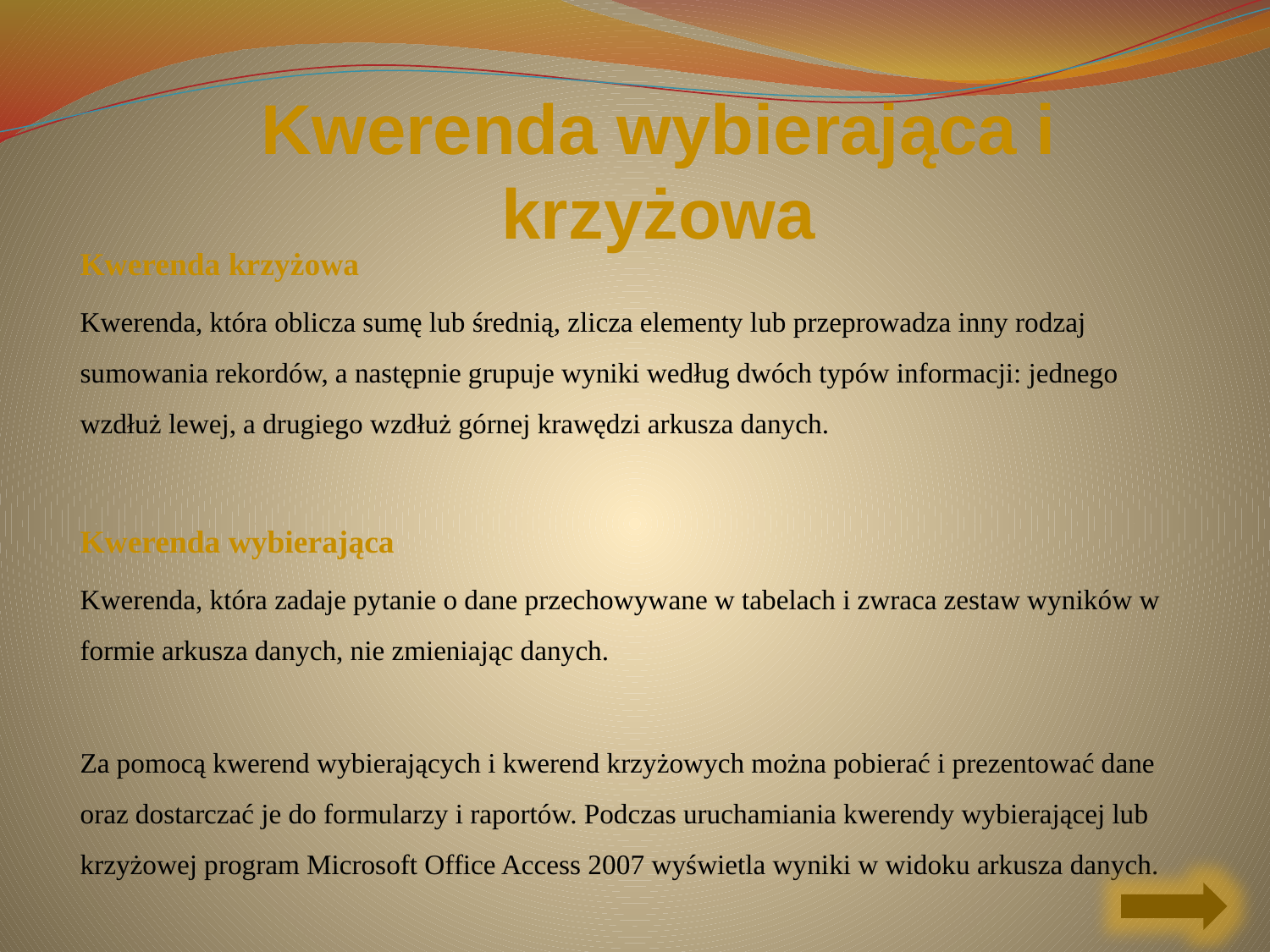

# Kwerenda wybierająca i krzyżowa
Kwerenda krzyżowa
Kwerenda, która oblicza sumę lub średnią, zlicza elementy lub przeprowadza inny rodzaj sumowania rekordów, a następnie grupuje wyniki według dwóch typów informacji: jednego wzdłuż lewej, a drugiego wzdłuż górnej krawędzi arkusza danych.

Kwerenda wybierająca
Kwerenda, która zadaje pytanie o dane przechowywane w tabelach i zwraca zestaw wyników w formie arkusza danych, nie zmieniając danych.

Za pomocą kwerend wybierających i kwerend krzyżowych można pobierać i prezentować dane oraz dostarczać je do formularzy i raportów. Podczas uruchamiania kwerendy wybierającej lub krzyżowej program Microsoft Office Access 2007 wyświetla wyniki w widoku arkusza danych.